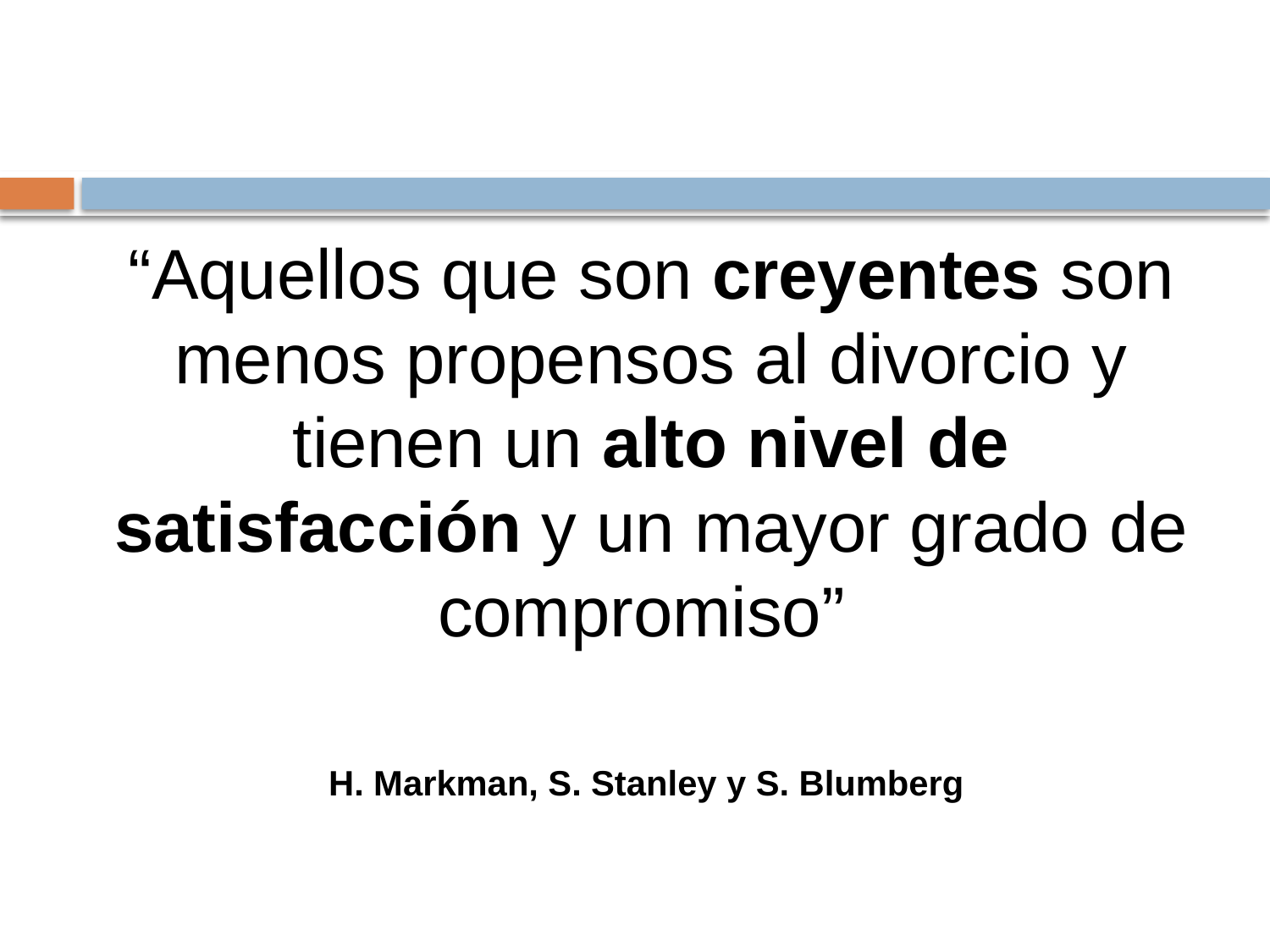

#
“Aquellos que son creyentes son menos propensos al divorcio y tienen un alto nivel de satisfacción y un mayor grado de compromiso”

H. Markman, S. Stanley y S. Blumberg